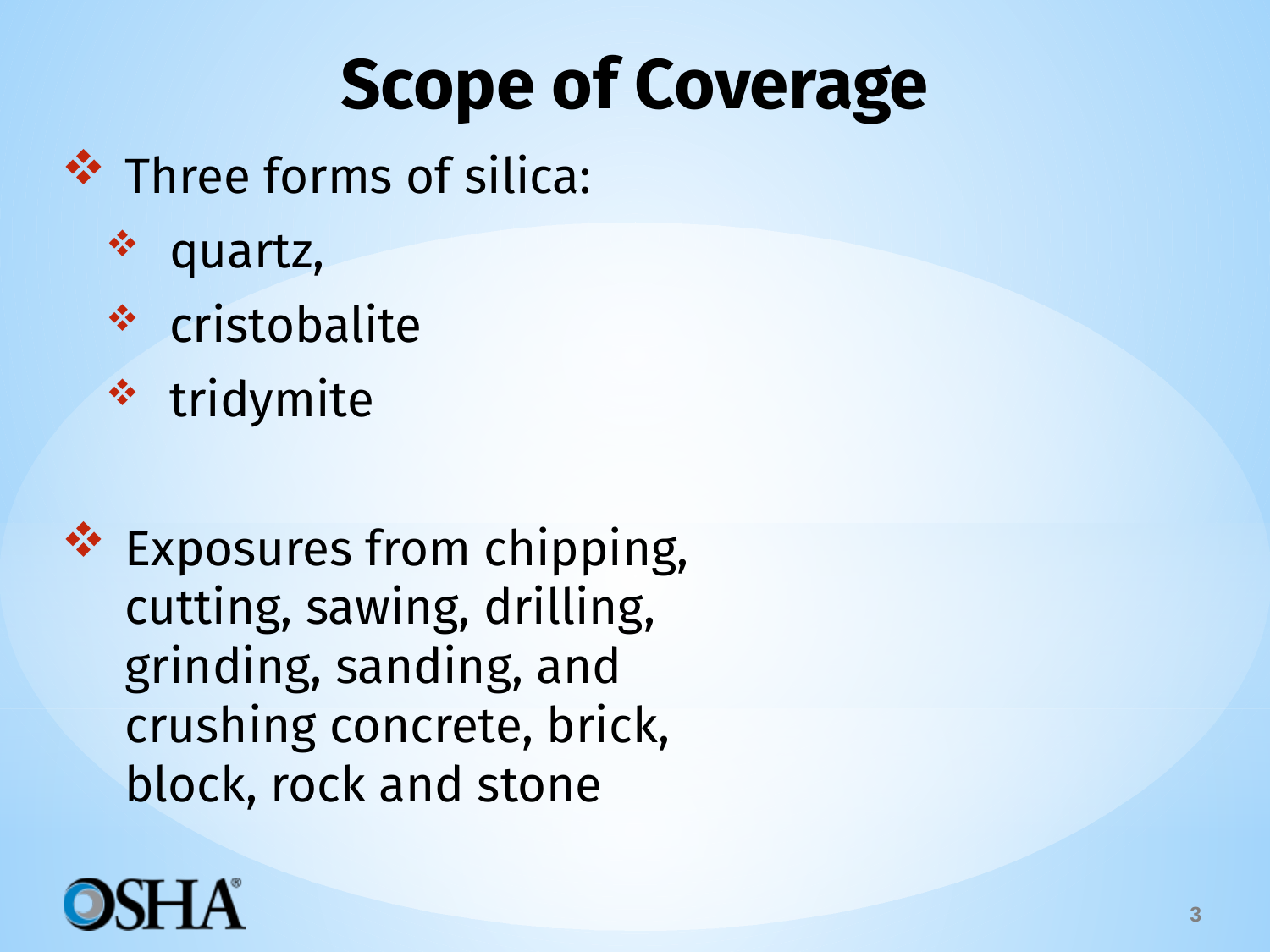

# Scope of Coverage
Three forms of silica:
quartz,
cristobalite
tridymite

Exposures from chipping, cutting, sawing, drilling, grinding, sanding, and crushing concrete, brick, block, rock and stone
3